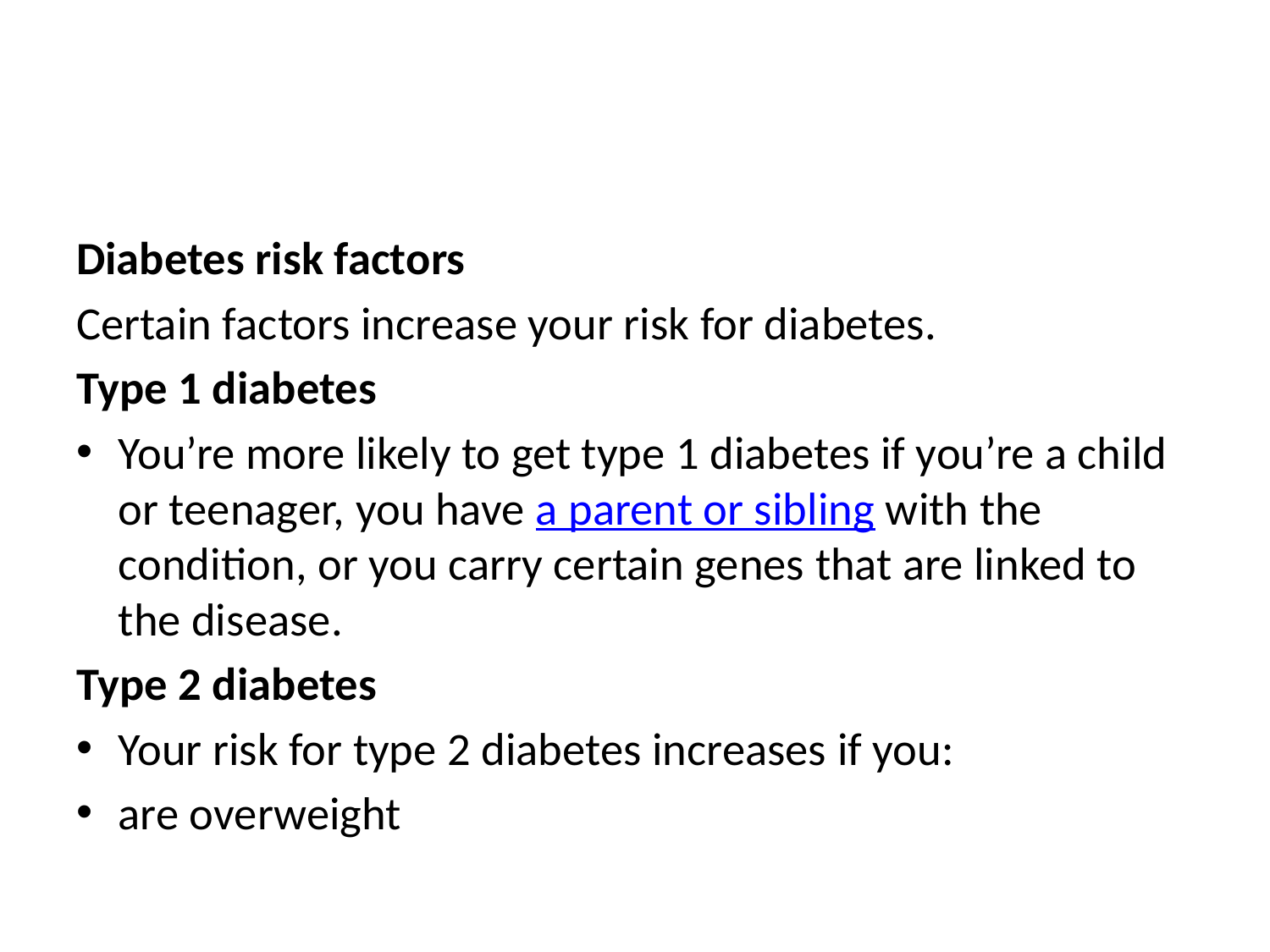

#
Diabetes risk factors
Certain factors increase your risk for diabetes.
Type 1 diabetes
You’re more likely to get type 1 diabetes if you’re a child or teenager, you have a parent or sibling with the condition, or you carry certain genes that are linked to the disease.
Type 2 diabetes
Your risk for type 2 diabetes increases if you:
are overweight